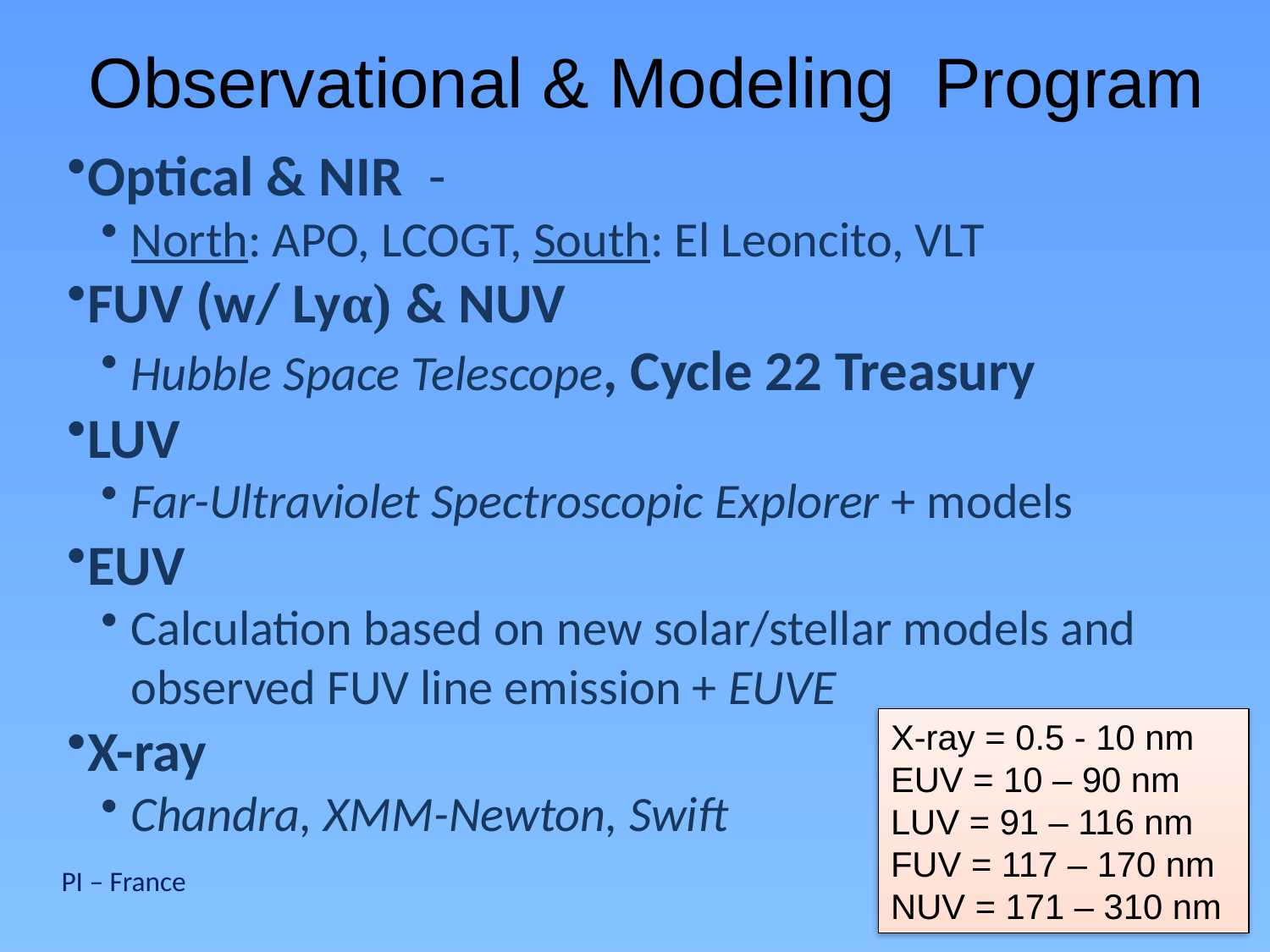

# Observational & Modeling  Program

Optical & NIR  -
North: APO, LCOGT, South: El Leoncito, VLT
FUV (w/ Lyα) & NUV
Hubble Space Telescope, Cycle 22 Treasury
LUV
Far-Ultraviolet Spectroscopic Explorer + models
EUV
Calculation based on new solar/stellar models and observed FUV line emission + EUVE
X-ray
Chandra, XMM-Newton, Swift

X-ray = 0.5 - 10 nm
EUV = 10 – 90 nm
LUV = 91 – 116 nm
FUV = 117 – 170 nm
NUV = 171 – 310 nm
PI – France